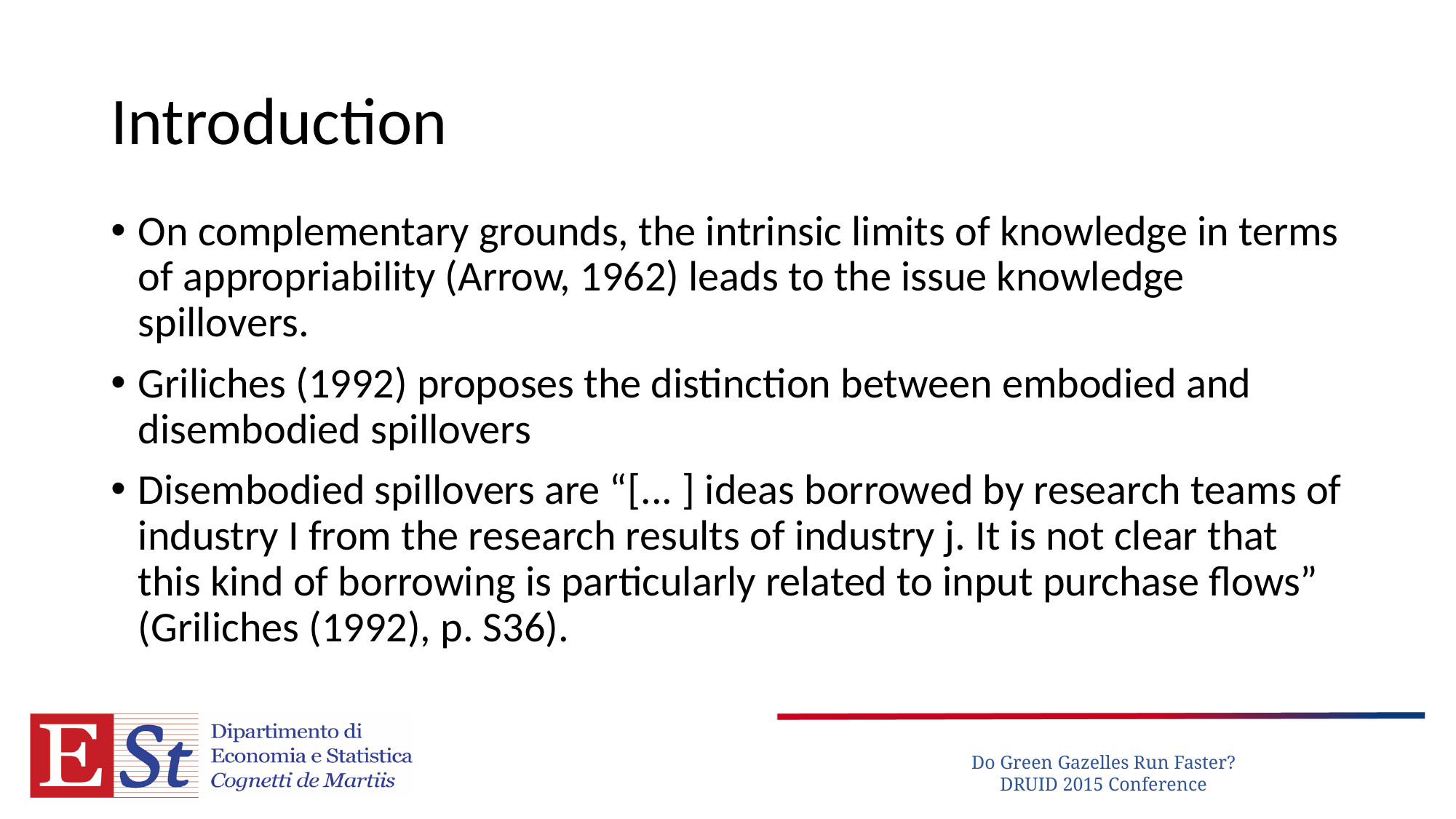

# Introduction
On complementary grounds, the intrinsic limits of knowledge in terms of appropriability (Arrow, 1962) leads to the issue knowledge spillovers.
Griliches (1992) proposes the distinction between embodied and disembodied spillovers
Disembodied spillovers are “[... ] ideas borrowed by research teams of industry I from the research results of industry j. It is not clear that this kind of borrowing is particularly related to input purchase flows” (Griliches (1992), p. S36).